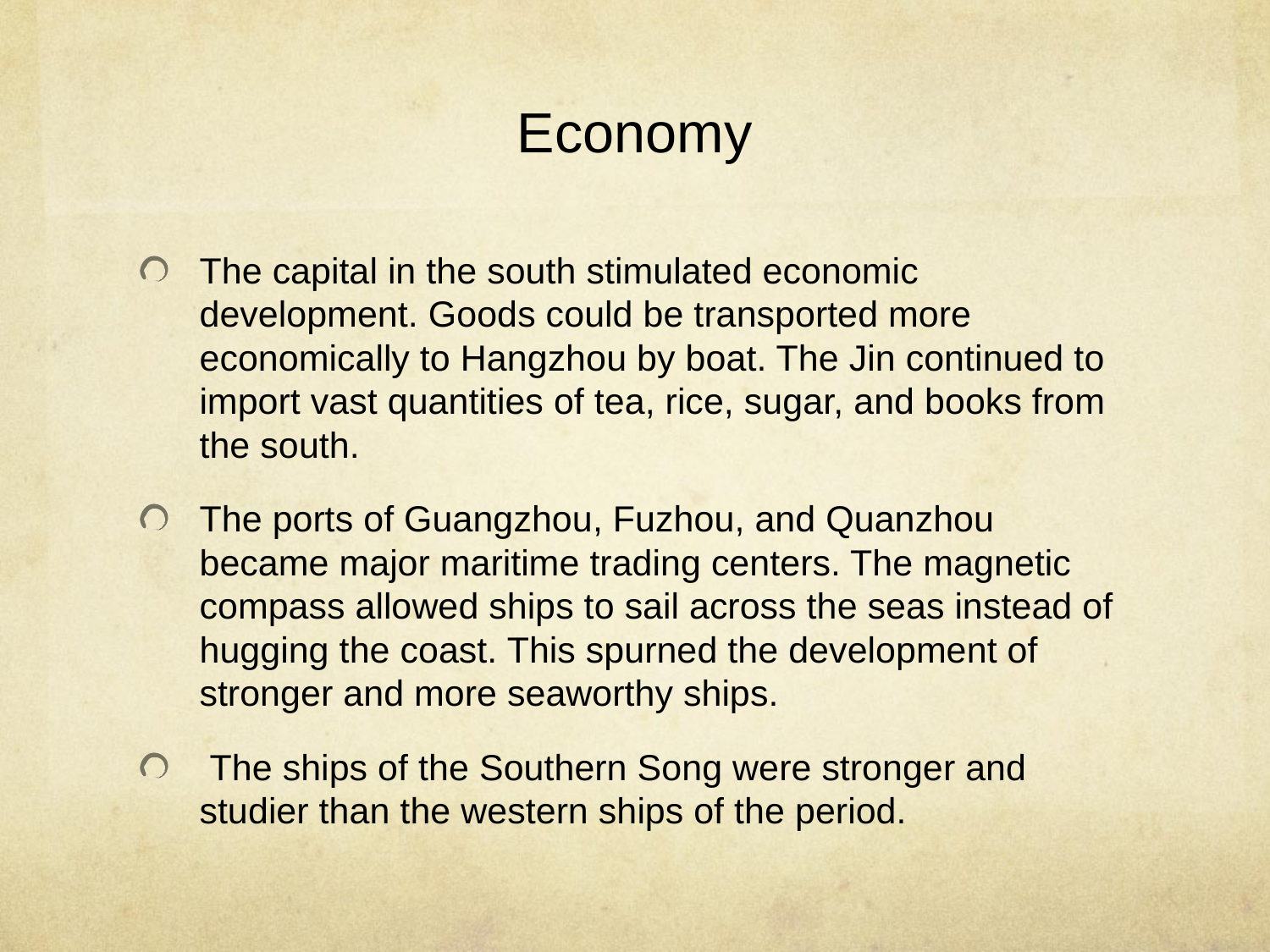

# Economy
The capital in the south stimulated economic development. Goods could be transported more economically to Hangzhou by boat. The Jin continued to import vast quantities of tea, rice, sugar, and books from the south.
The ports of Guangzhou, Fuzhou, and Quanzhou became major maritime trading centers. The magnetic compass allowed ships to sail across the seas instead of hugging the coast. This spurned the development of stronger and more seaworthy ships.
 The ships of the Southern Song were stronger and studier than the western ships of the period.